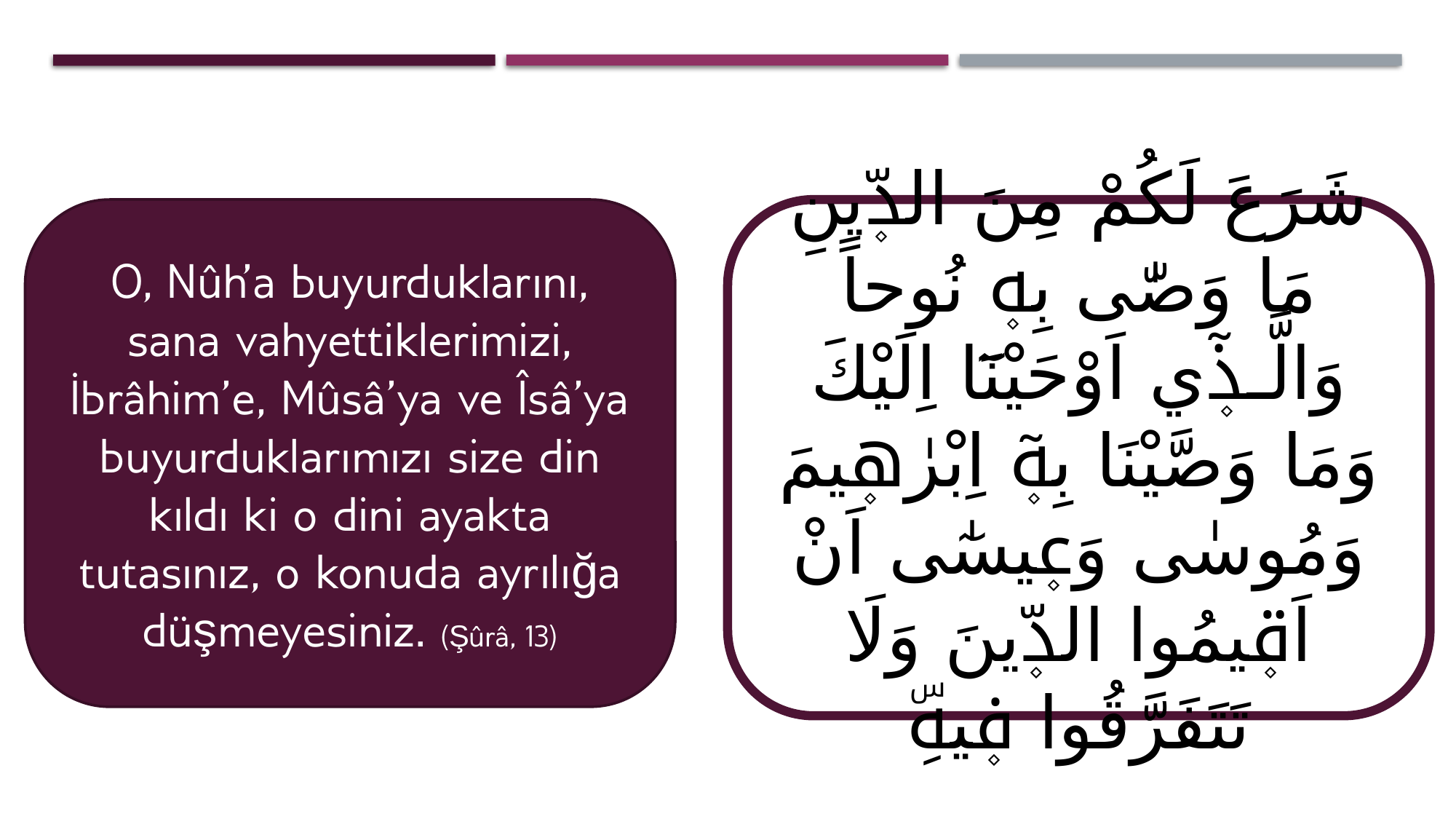

O, Nûh’a buyurduklarını, sana vahyettiklerimizi, İbrâhim’e, Mûsâ’ya ve Îsâ’ya buyurduklarımızı size din kıldı ki o dini ayakta tutasınız, o konuda ayrılığa düşmeyesiniz. (Şûrâ, 13)
شَرَعَ لَكُمْ مِنَ الدّ۪ينِ مَا وَصّٰى بِه۪ نُوحاً وَالَّـذ۪ٓي اَوْحَيْنَٓا اِلَيْكَ وَمَا وَصَّيْنَا بِه۪ٓ اِبْرٰه۪يمَ وَمُوسٰى وَع۪يسٰٓى اَنْ اَق۪يمُوا الدّ۪ينَ وَلَا تَتَفَرَّقُوا ف۪يهِۜ